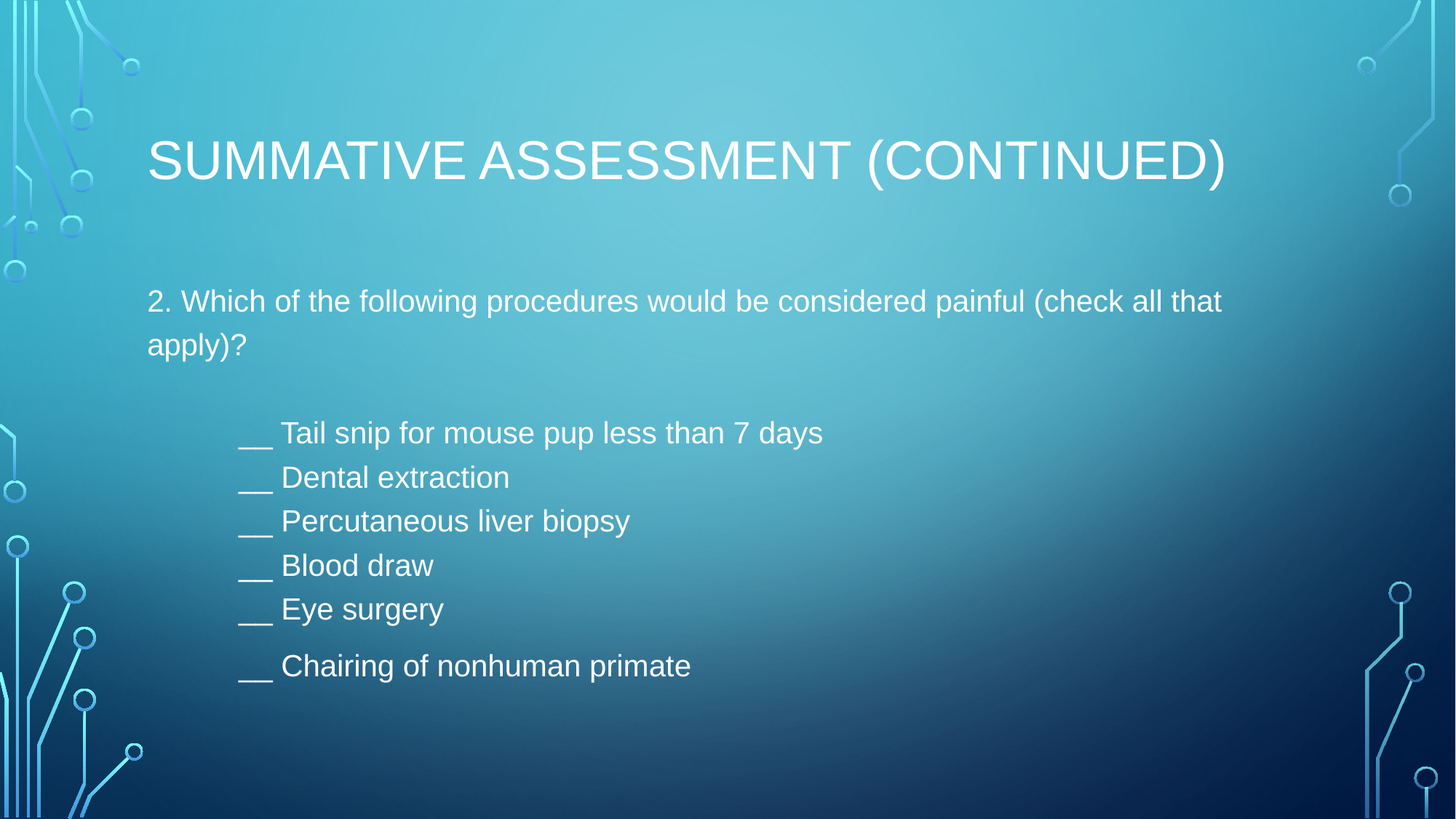

# Summative assessment (continued)
2. Which of the following procedures would be considered painful (check all that apply)?
	__ Tail snip for mouse pup less than 7 days
	__ Dental extraction
	__ Percutaneous liver biopsy
	__ Blood draw
	__ Eye surgery
	__ Chairing of nonhuman primate